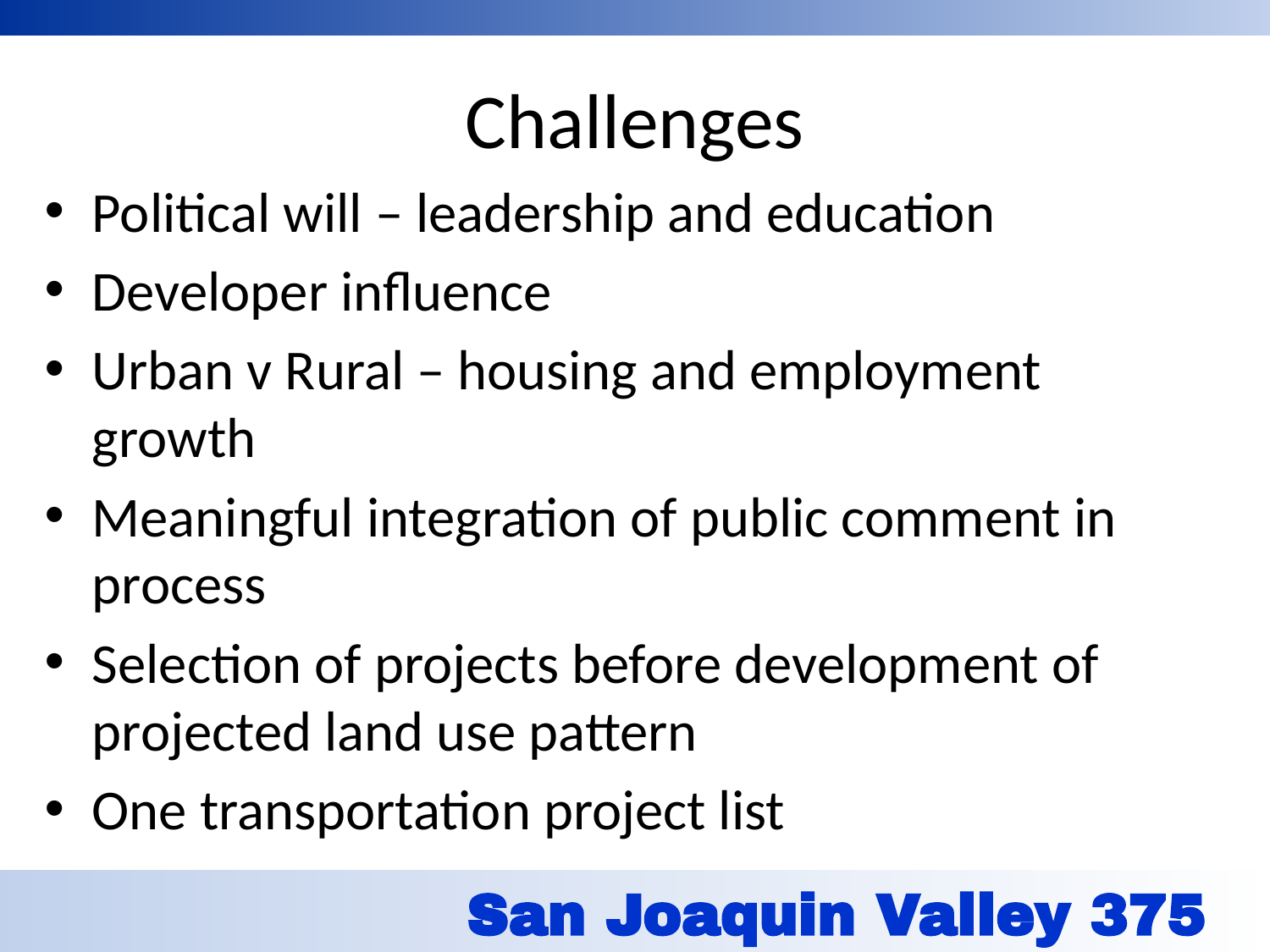

# Challenges
Political will – leadership and education
Developer influence
Urban v Rural – housing and employment growth
Meaningful integration of public comment in process
Selection of projects before development of projected land use pattern
One transportation project list